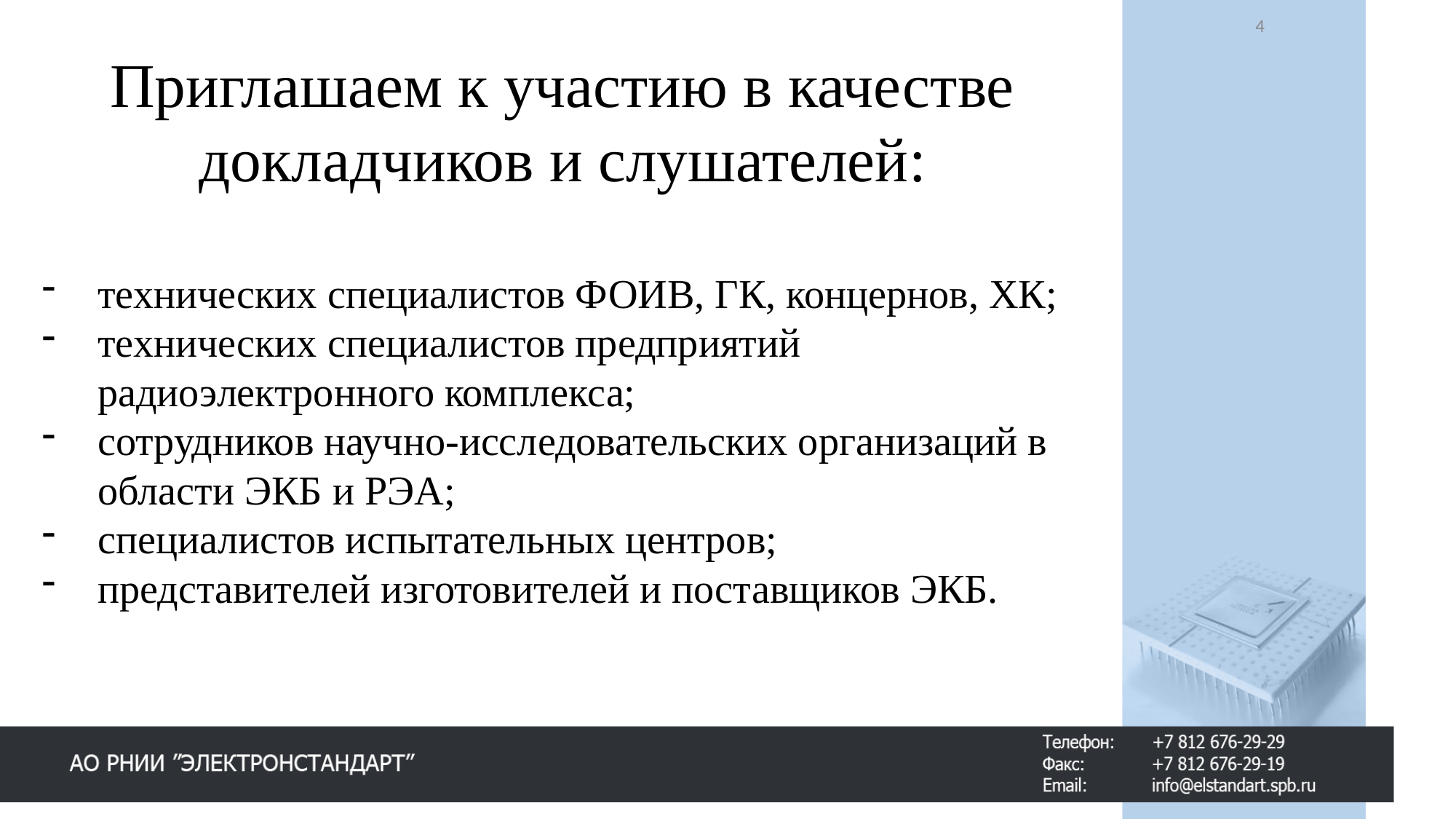

4
Приглашаем к участию в качестве докладчиков и слушателей:

технических специалистов ФОИВ, ГК, концернов, ХК;
технических специалистов предприятий радиоэлектронного комплекса;
сотрудников научно-исследовательских организаций в области ЭКБ и РЭА;
специалистов испытательных центров;
представителей изготовителей и поставщиков ЭКБ.